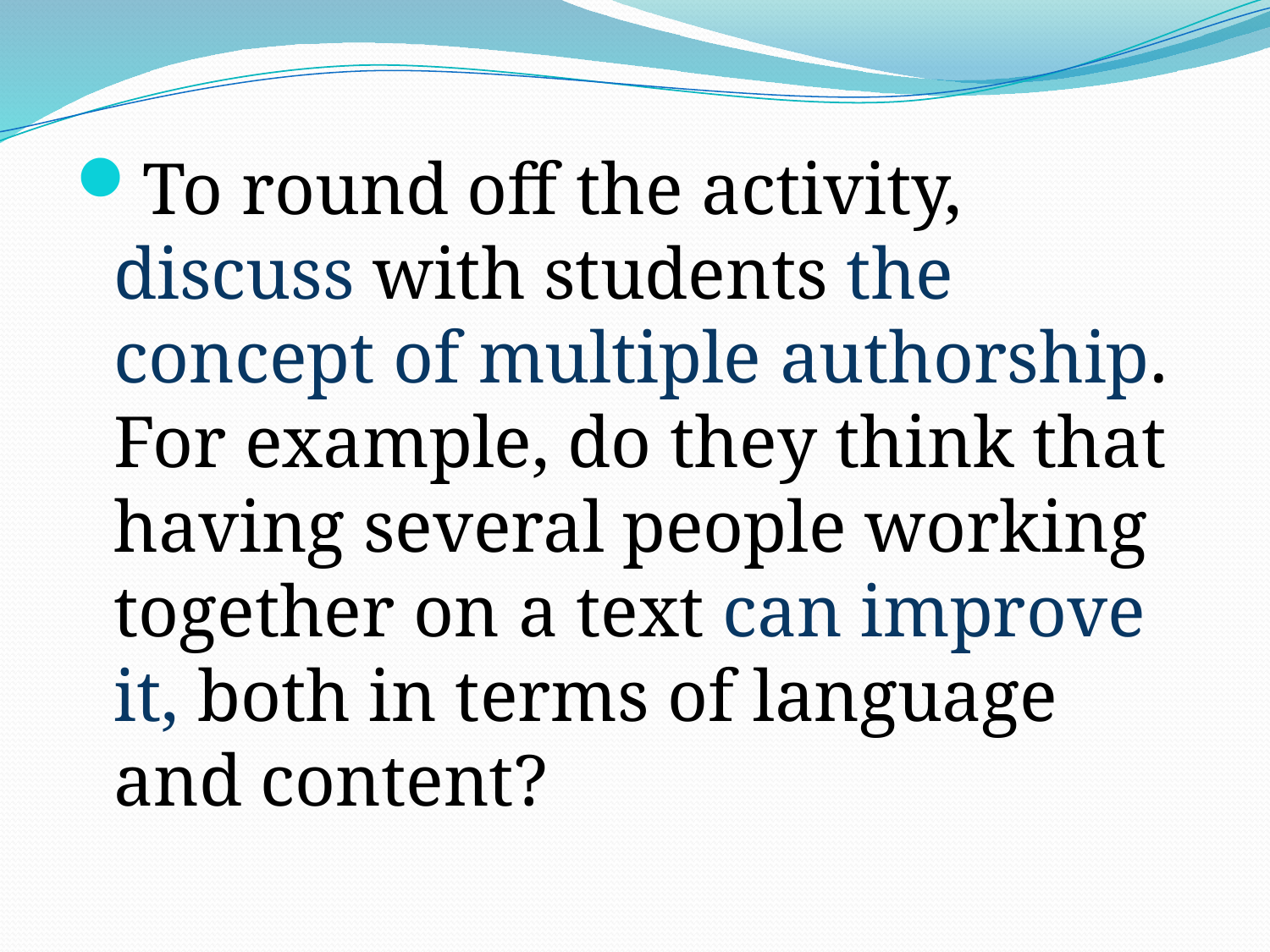

#
To round off the activity, discuss with students the concept of multiple authorship. For example, do they think that having several people working together on a text can improve it, both in terms of language and content?